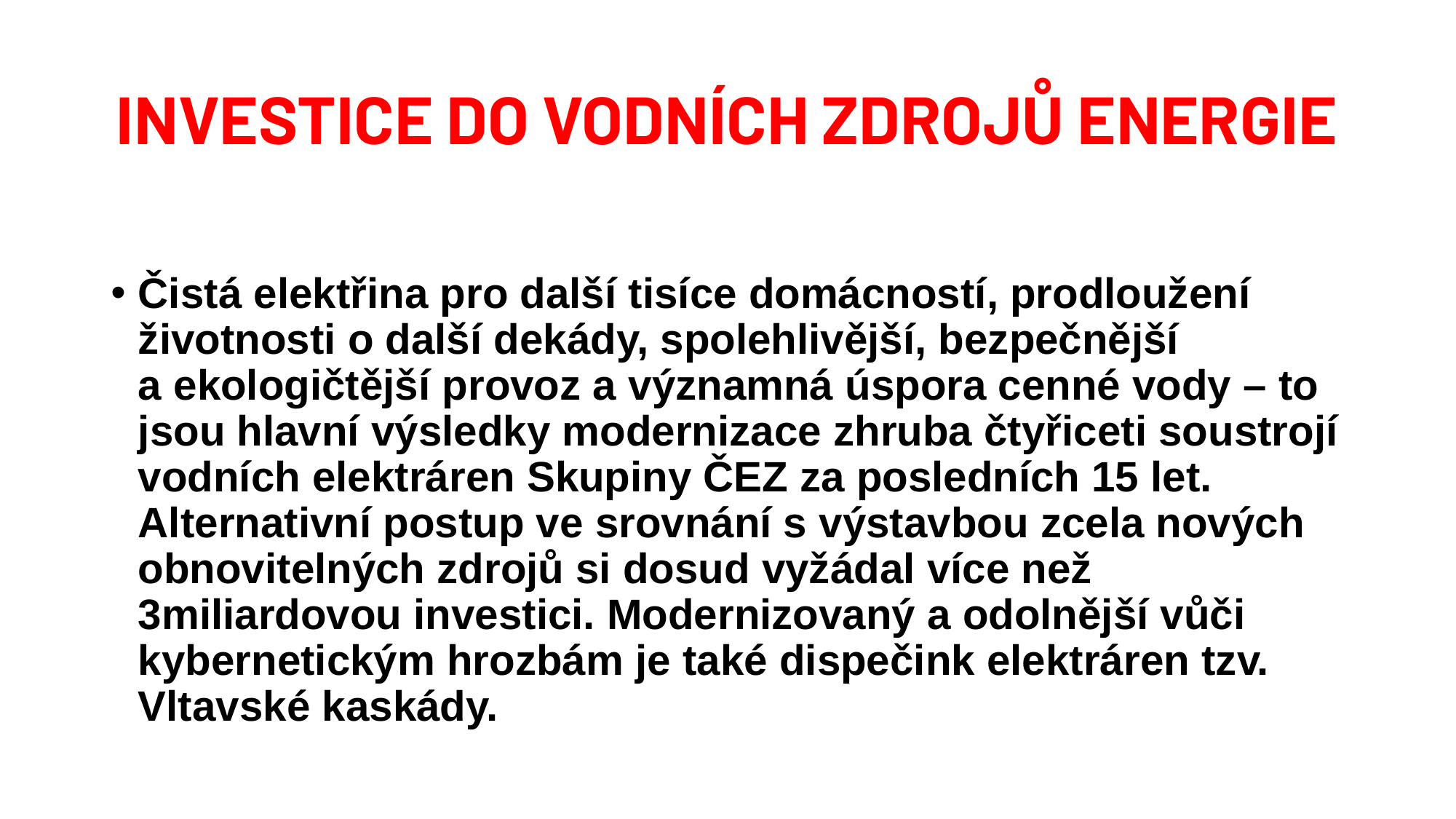

# INVESTICE DO VODNÍCH ZDROJŮ ENERGIE
Čistá elektřina pro další tisíce domácností, prodloužení životnosti o další dekády, spolehlivější, bezpečnější a ekologičtější provoz a významná úspora cenné vody – to jsou hlavní výsledky modernizace zhruba čtyřiceti soustrojí vodních elektráren Skupiny ČEZ za posledních 15 let. Alternativní postup ve srovnání s výstavbou zcela nových obnovitelných zdrojů si dosud vyžádal více než 3miliardovou investici. Modernizovaný a odolnější vůči kybernetickým hrozbám je také dispečink elektráren tzv. Vltavské kaskády.